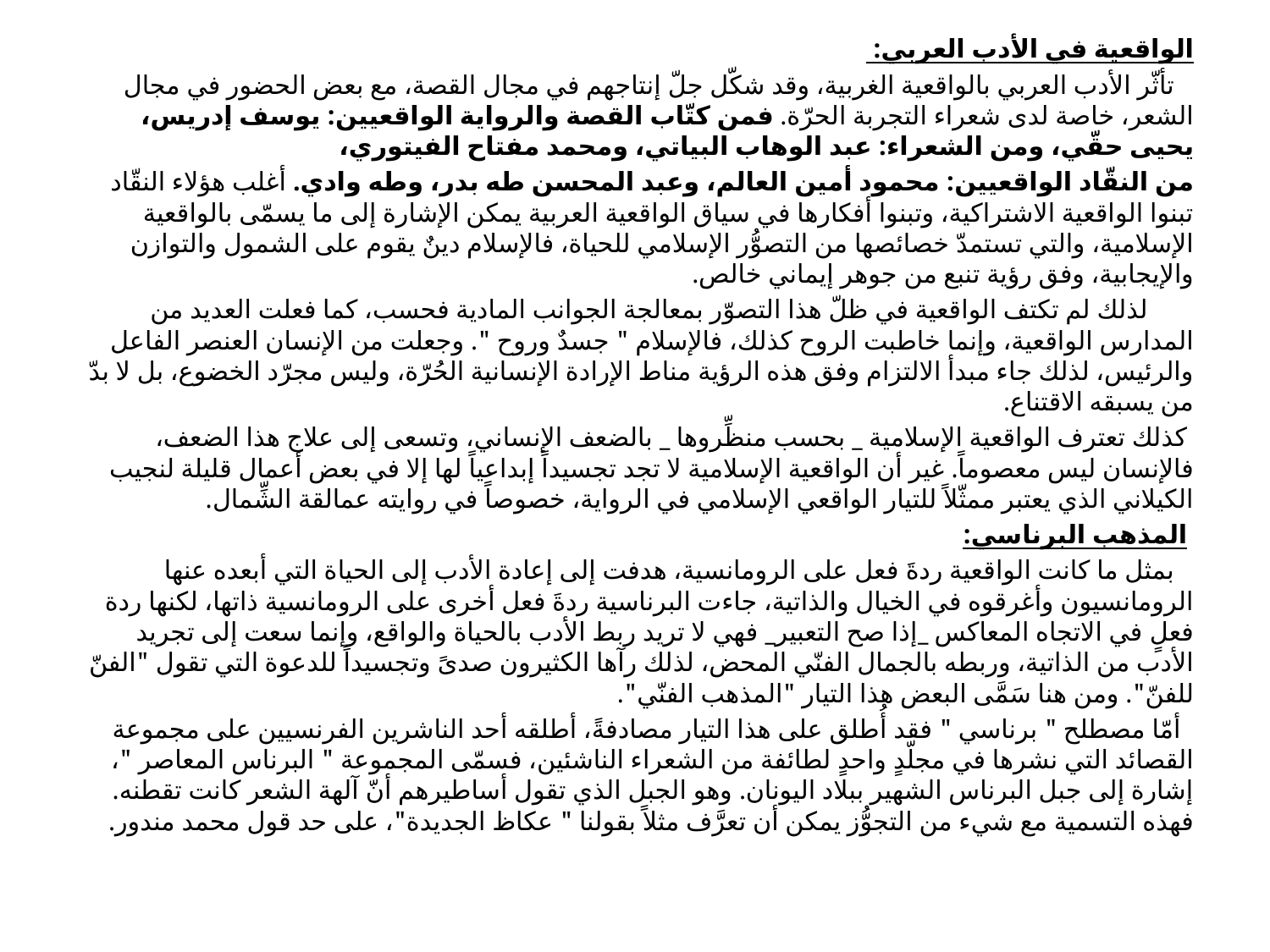

الواقعية في الأدب العربي:
   تأثّر الأدب العربي بالواقعية الغربية، وقد شكّل جلّ إنتاجهم في مجال القصة، مع بعض الحضور في مجال الشعر، خاصة لدى شعراء التجربة الحرّة. فمن كتّاب القصة والرواية الواقعيين: يوسف إدريس، يحيى حقّي، ومن الشعراء: عبد الوهاب البياتي، ومحمد مفتاح الفيتوري،
من النقّاد الواقعيين: محمود أمين العالم، وعبد المحسن طه بدر، وطه وادي. أغلب هؤلاء النقّاد تبنوا الواقعية الاشتراكية، وتبنوا أفكارها في سياق الواقعية العربية يمكن الإشارة إلى ما يسمّى بالواقعية الإسلامية، والتي تستمدّ خصائصها من التصوُّر الإسلامي للحياة، فالإسلام دينٌ يقوم على الشمول والتوازن والإيجابية، وفق رؤية تنبع من جوهر إيماني خالص.
       لذلك لم تكتف الواقعية في ظلّ هذا التصوّر بمعالجة الجوانب المادية فحسب، كما فعلت العديد من المدارس الواقعية، وإنما خاطبت الروح كذلك، فالإسلام " جسدٌ وروح ". وجعلت من الإنسان العنصر الفاعل والرئيس، لذلك جاء مبدأ الالتزام وفق هذه الرؤية مناط الإرادة الإنسانية الحُرّة، وليس مجرّد الخضوع، بل لا بدّ من يسبقه الاقتناع.
 كذلك تعترف الواقعية الإسلامية _ بحسب منظِّروها _ بالضعف الإنساني، وتسعى إلى علاج هذا الضعف، فالإنسان ليس معصوماً. غير أن الواقعية الإسلامية لا تجد تجسيداً إبداعياً لها إلا في بعض أعمال قليلة لنجيب الكيلاني الذي يعتبر ممثّلاً للتيار الواقعي الإسلامي في الرواية، خصوصاً في روايته عمالقة الشِّمال.
 المذهب البرناسي:
   بمثل ما كانت الواقعية ردةَ فعل على الرومانسية، هدفت إلى إعادة الأدب إلى الحياة التي أبعده عنها الرومانسيون وأغرقوه في الخيال والذاتية، جاءت البرناسية ردةَ فعل أخرى على الرومانسية ذاتها، لكنها ردة فعلٍ في الاتجاه المعاكس _إذا صح التعبير_ فهي لا تريد ربط الأدب بالحياة والواقع، وإنما سعت إلى تجريد الأدب من الذاتية، وربطه بالجمال الفنّي المحض، لذلك رآها الكثيرون صدىً وتجسيداً للدعوة التي تقول "الفنّ للفنّ". ومن هنا سَمَّى البعض هذا التيار "المذهب الفنّي".
  أمّا مصطلح " برناسي " فقد أُطلق على هذا التيار مصادفةً، أطلقه أحد الناشرين الفرنسيين على مجموعة القصائد التي نشرها في مجلّدٍ واحدٍ لطائفة من الشعراء الناشئين، فسمّى المجموعة " البرناس المعاصر "، إشارة إلى جبل البرناس الشهير ببلاد اليونان. وهو الجبل الذي تقول أساطيرهم أنّ آلهة الشعر كانت تقطنه. فهذه التسمية مع شيء من التجوُّز يمكن أن تعرَّف مثلاً بقولنا " عكاظ الجديدة"، على حد قول محمد مندور.